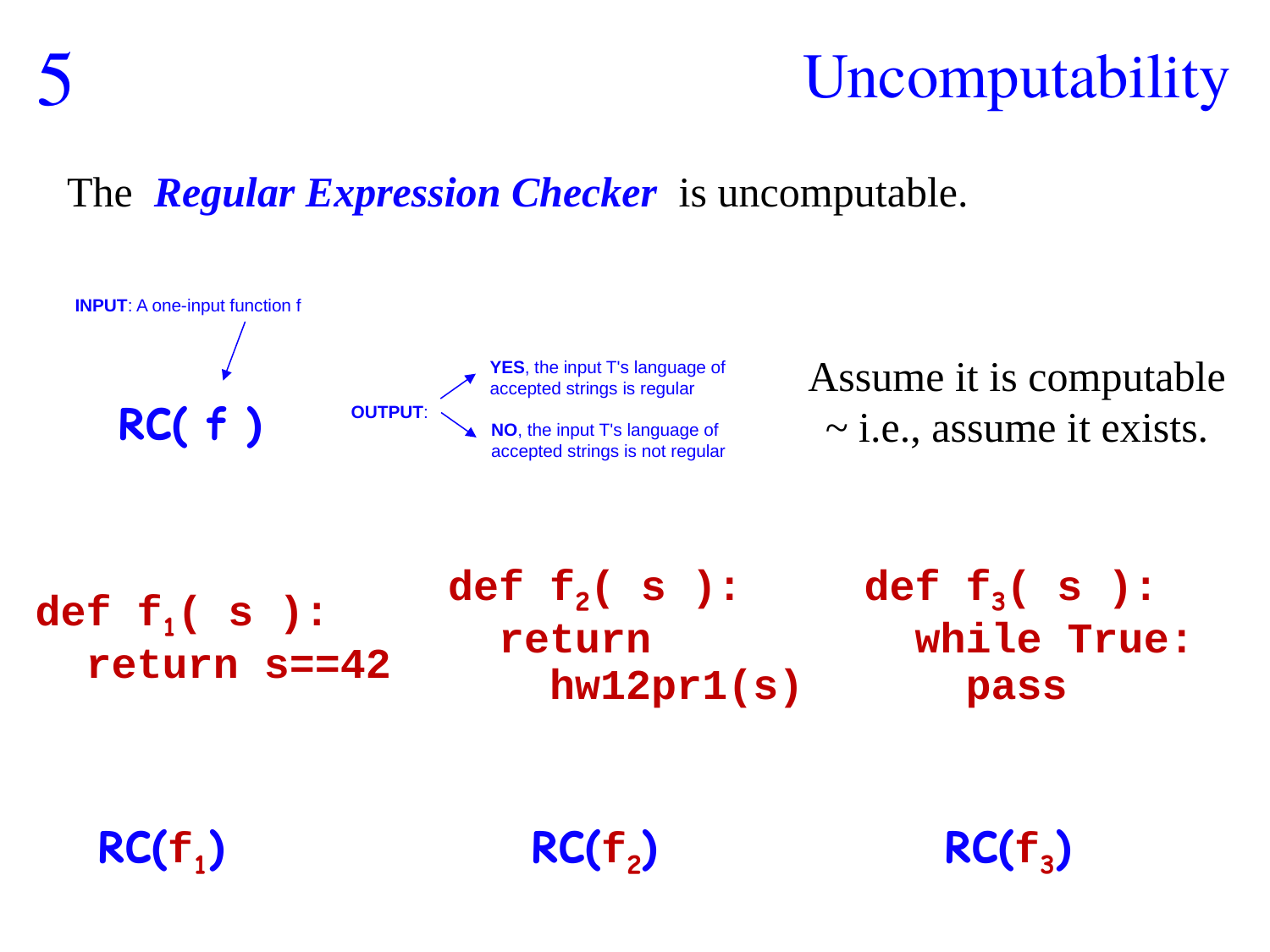

5
Uncomputability
The  Regular Expression Checker  is uncomputable.
INPUT: A one-input function f

Assume it is computable ~ i.e., assume it exists.
YES, the input T's language of accepted strings is regular

RC( f )
OUTPUT:

NO, the input T's language of accepted strings is not regular
def f2( s ):
  return
    hw12pr1(s)
def f3( s ):
  while True:
    pass
def f1( s ):
  return s==42

RC(f1)
RC(f2)
RC(f3)